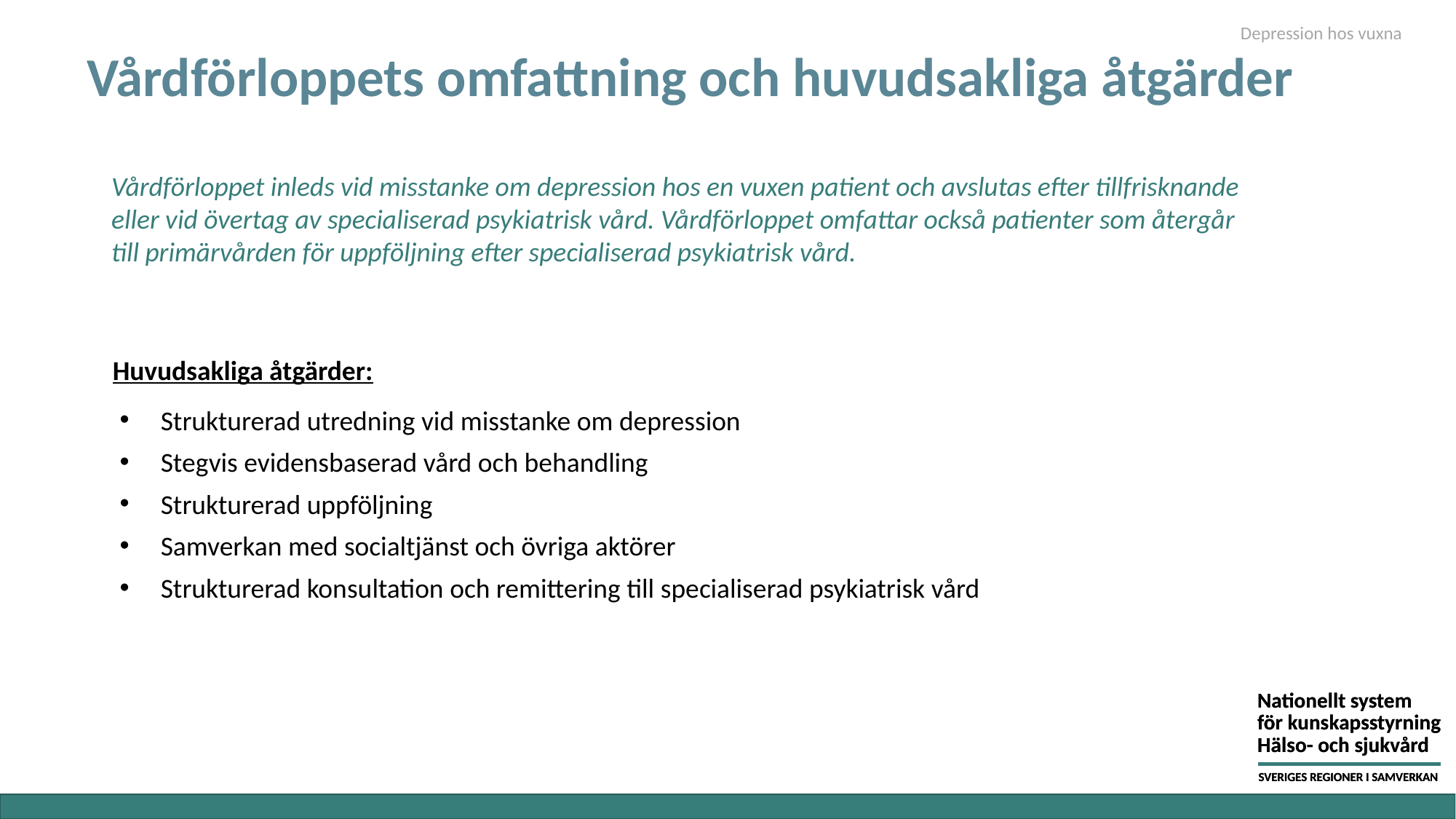

Depression hos vuxna
# Vårdförloppets omfattning och huvudsakliga åtgärder
Vårdförloppet inleds vid misstanke om depression hos en vuxen patient och avslutas efter tillfrisknande eller vid övertag av specialiserad psykiatrisk vård. Vårdförloppet omfattar också patienter som återgår till primärvården för uppföljning efter specialiserad psykiatrisk vård.
Huvudsakliga åtgärder:

Strukturerad utredning vid misstanke om depression
Stegvis evidensbaserad vård och behandling
Strukturerad uppföljning
Samverkan med socialtjänst och övriga aktörer
Strukturerad konsultation och remittering till specialiserad psykiatrisk vård